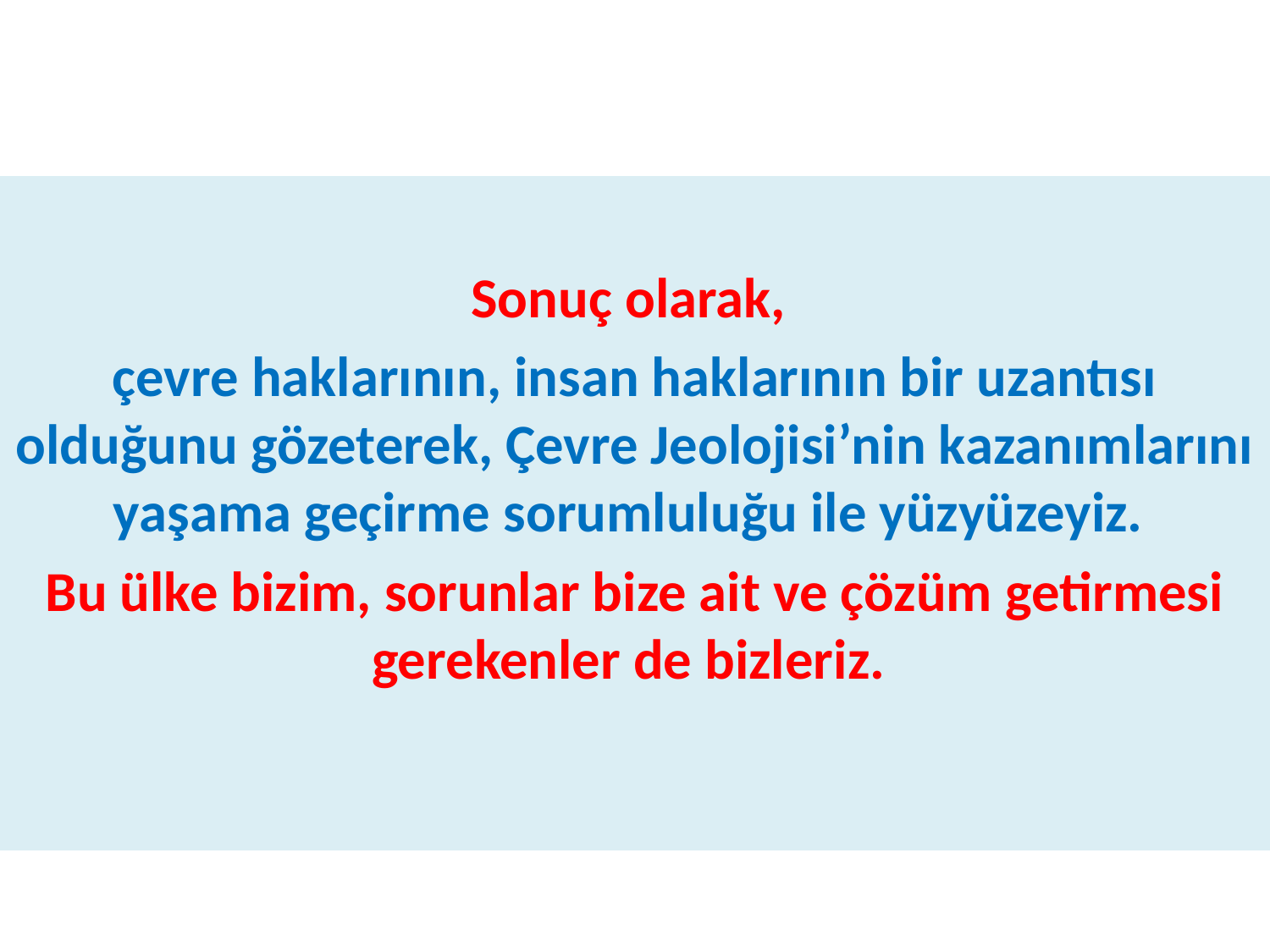

Sonuç olarak,
çevre haklarının, insan haklarının bir uzantısı olduğunu gözeterek, Çevre Jeolojisi’nin kazanımlarını yaşama geçirme sorumluluğu ile yüzyüzeyiz.
Bu ülke bizim, sorunlar bize ait ve çözüm getirmesi gerekenler de bizleriz.